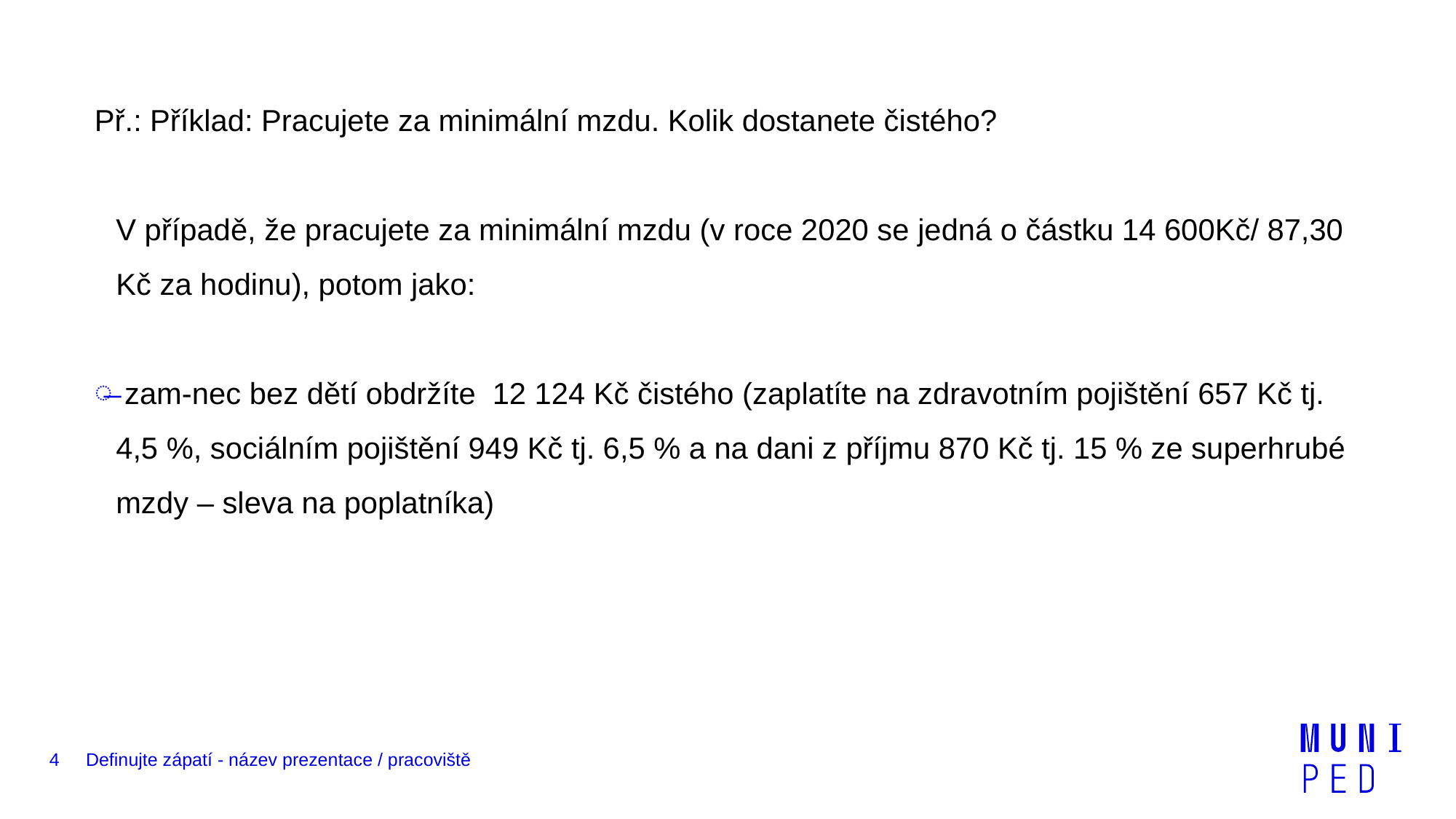

Př.: Příklad: Pracujete za minimální mzdu. Kolik dostanete čistého?
V případě, že pracujete za minimální mzdu (v roce 2020 se jedná o částku 14 600Kč/ 87,30 Kč za hodinu), potom jako:

 zam-nec bez dětí obdržíte  12 124 Kč čistého (zaplatíte na zdravotním pojištění 657 Kč tj. 4,5 %, sociálním pojištění 949 Kč tj. 6,5 % a na dani z příjmu 870 Kč tj. 15 % ze superhrubé mzdy – sleva na poplatníka)

4
Definujte zápatí - název prezentace / pracoviště